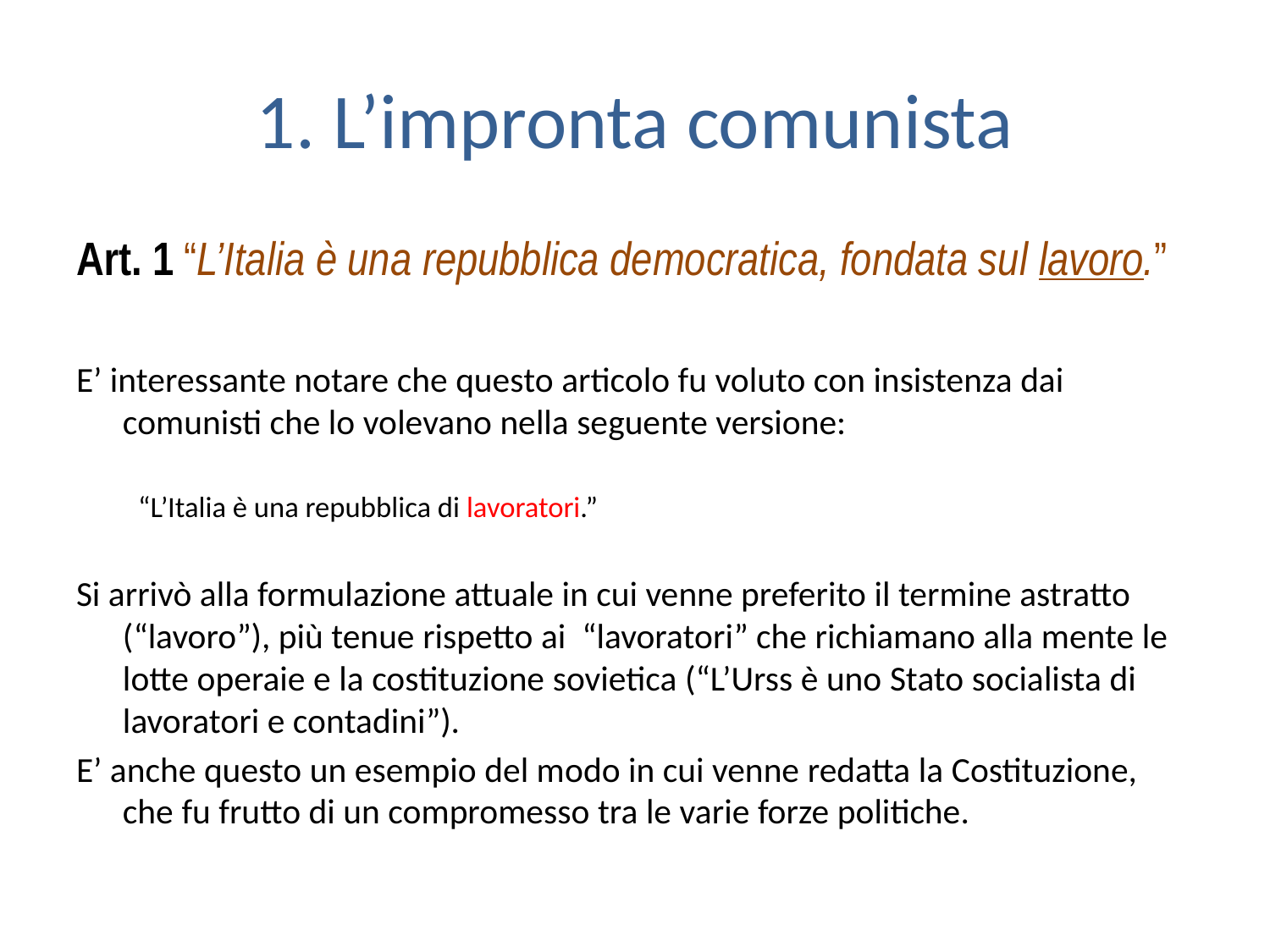

# 1. L’impronta comunista
Art. 1 “L’Italia è una repubblica democratica, fondata sul lavoro.”

E’ interessante notare che questo articolo fu voluto con insistenza dai comunisti che lo volevano nella seguente versione:

“L’Italia è una repubblica di lavoratori.”

Si arrivò alla formulazione attuale in cui venne preferito il termine astratto (“lavoro”), più tenue rispetto ai  “lavoratori” che richiamano alla mente le lotte operaie e la costituzione sovietica (“L’Urss è uno Stato socialista di lavoratori e contadini”).
E’ anche questo un esempio del modo in cui venne redatta la Costituzione, che fu frutto di un compromesso tra le varie forze politiche.